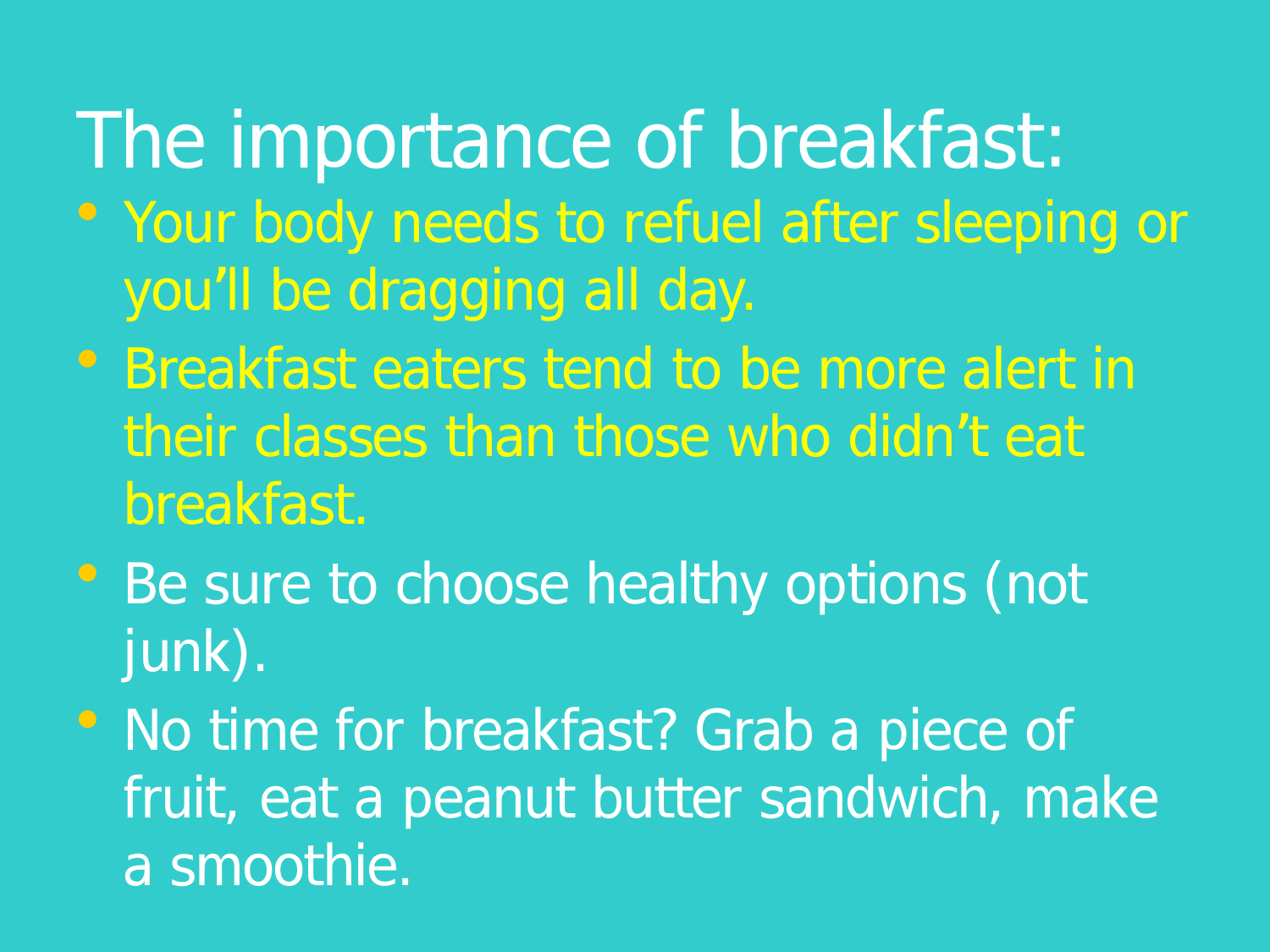

# The importance of breakfast:
Your body needs to refuel after sleeping or you’ll be dragging all day.
Breakfast eaters tend to be more alert in their classes than those who didn’t eat breakfast.
Be sure to choose healthy options (not junk).
No time for breakfast? Grab a piece of fruit, eat a peanut butter sandwich, make a smoothie.